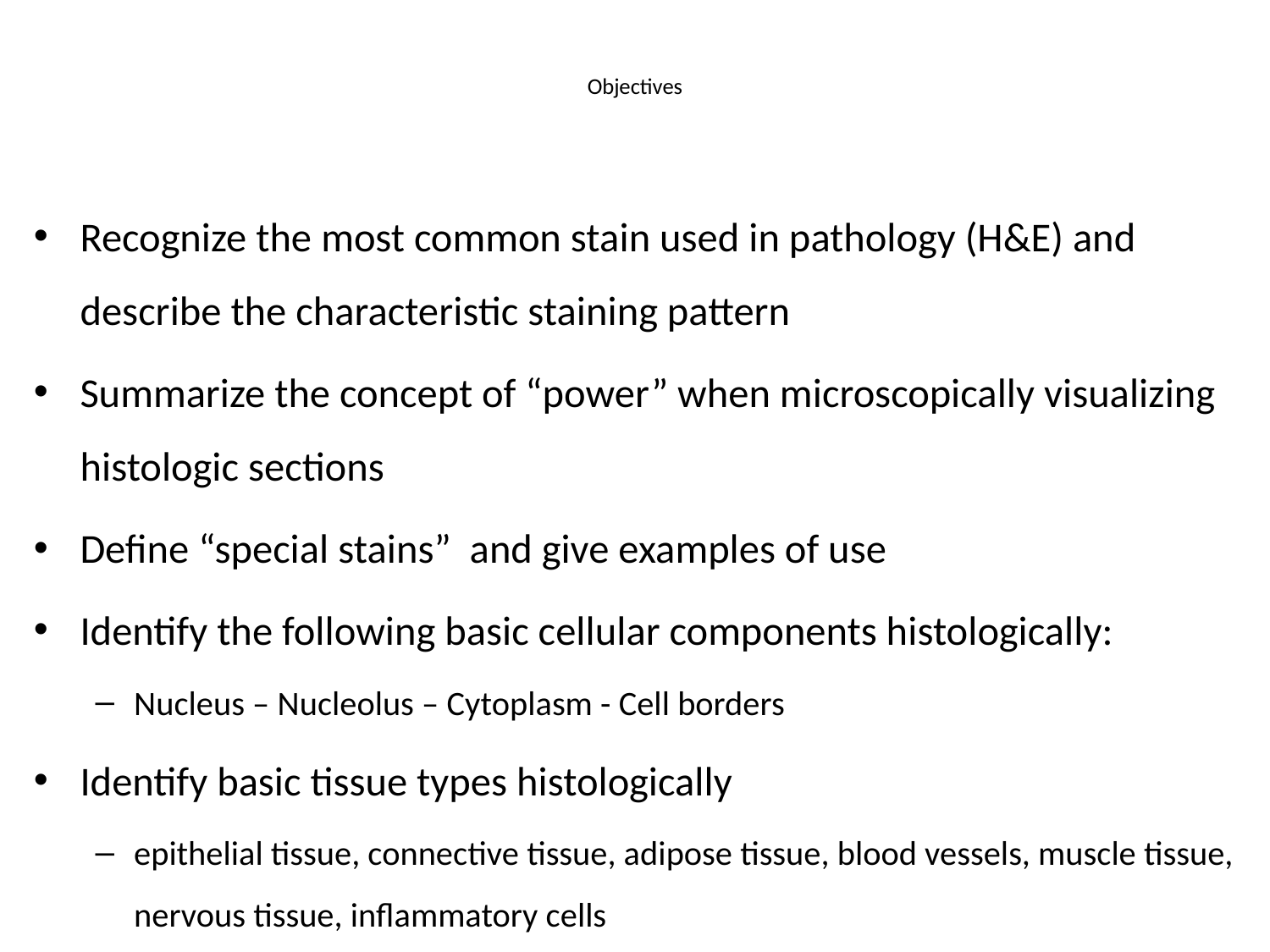

# Objectives
Recognize the most common stain used in pathology (H&E) and describe the characteristic staining pattern
Summarize the concept of “power” when microscopically visualizing histologic sections
Define “special stains”  and give examples of use
Identify the following basic cellular components histologically:
Nucleus – Nucleolus – Cytoplasm - Cell borders
Identify basic tissue types histologically
epithelial tissue, connective tissue, adipose tissue, blood vessels, muscle tissue, nervous tissue, inflammatory cells